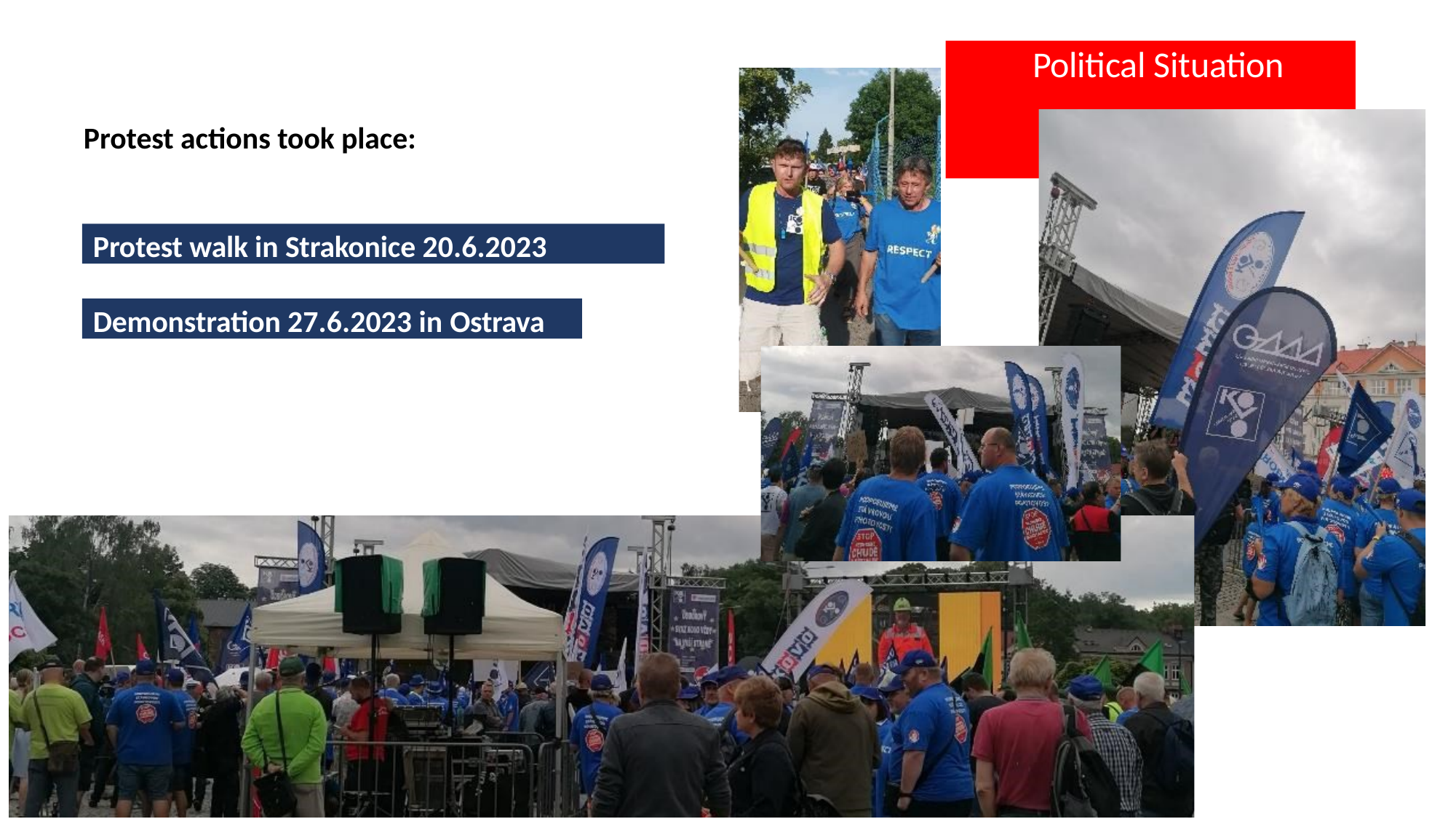

# Political Situation

Protest actions took place:
Protest walk in Strakonice 20.6.2023
Demonstration 27.6.2023 in Ostrava